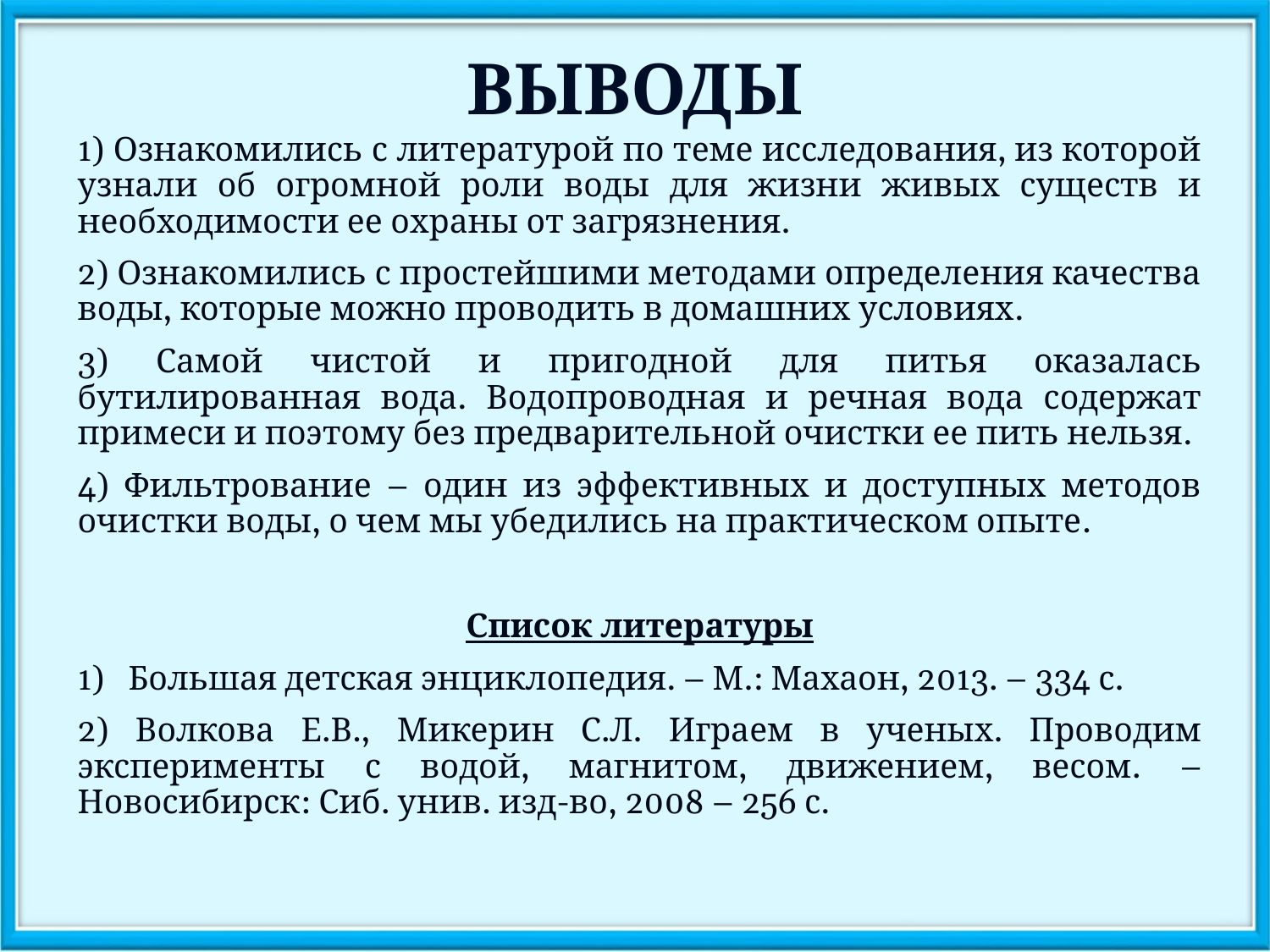

# ВЫВОДЫ
1) Ознакомились с литературой по теме исследования, из которой узнали об огромной роли воды для жизни живых существ и необходимости ее охраны от загрязнения.
2) Ознакомились с простейшими методами определения качества воды, которые можно проводить в домашних условиях.
3) Самой чистой и пригодной для питья оказалась бутилированная вода. Водопроводная и речная вода содержат примеси и поэтому без предварительной очистки ее пить нельзя.
4) Фильтрование – один из эффективных и доступных методов очистки воды, о чем мы убедились на практическом опыте.

Список литературы
1)   Большая детская энциклопедия. – М.: Махаон, 2013. – 334 с.
2) Волкова Е.В., Микерин С.Л. Играем в ученых. Проводим эксперименты с водой, магнитом, движением, весом. – Новосибирск: Сиб. унив. изд-во, 2008 – 256 с.